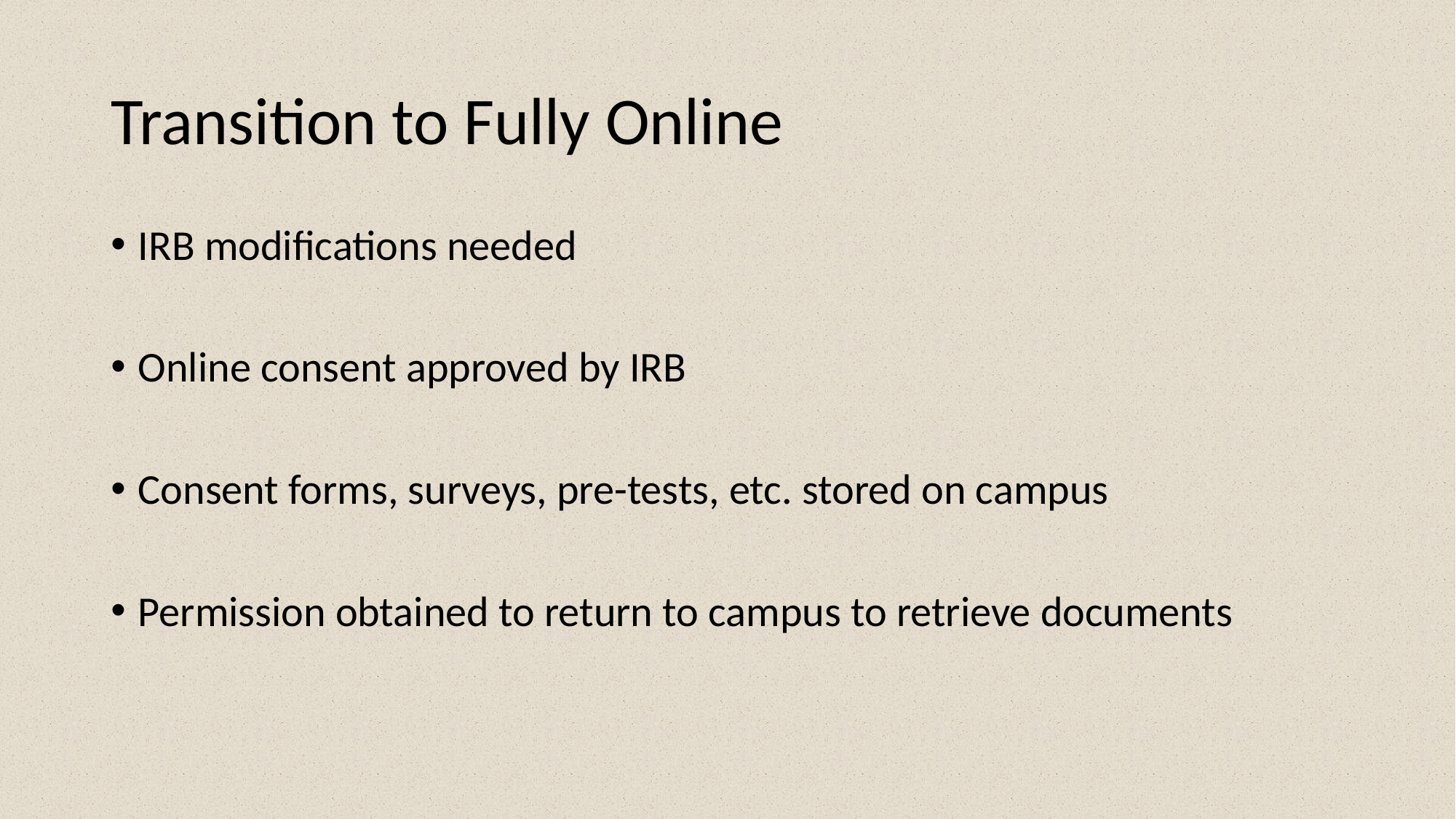

# Transition to Fully Online
IRB modifications needed

Online consent approved by IRB

Consent forms, surveys, pre-tests, etc. stored on campus

Permission obtained to return to campus to retrieve documents